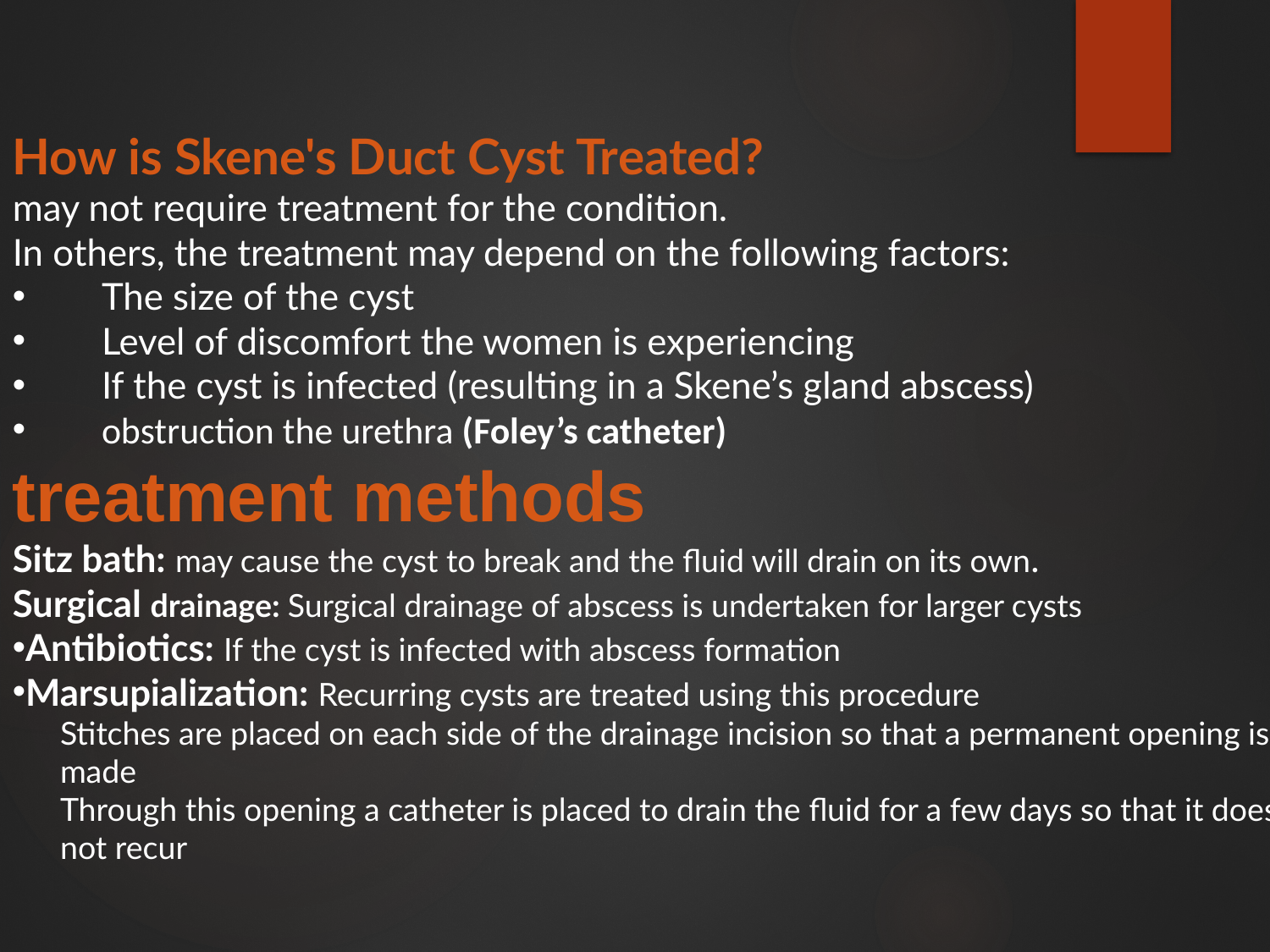

How is Skene's Duct Cyst Treated?
may not require treatment for the condition.
In others, the treatment may depend on the following factors:
        The size of the cyst
        Level of discomfort the women is experiencing
        If the cyst is infected (resulting in a Skene’s gland abscess)
         obstruction the urethra (Foley’s catheter)
treatment methods
Sitz bath: may cause the cyst to break and the fluid will drain on its own.
Surgical drainage: Surgical drainage of abscess is undertaken for larger cysts
Antibiotics: If the cyst is infected with abscess formation
Marsupialization: Recurring cysts are treated using this procedure
Stitches are placed on each side of the drainage incision so that a permanent opening is made
Through this opening a catheter is placed to drain the fluid for a few days so that it does not recur